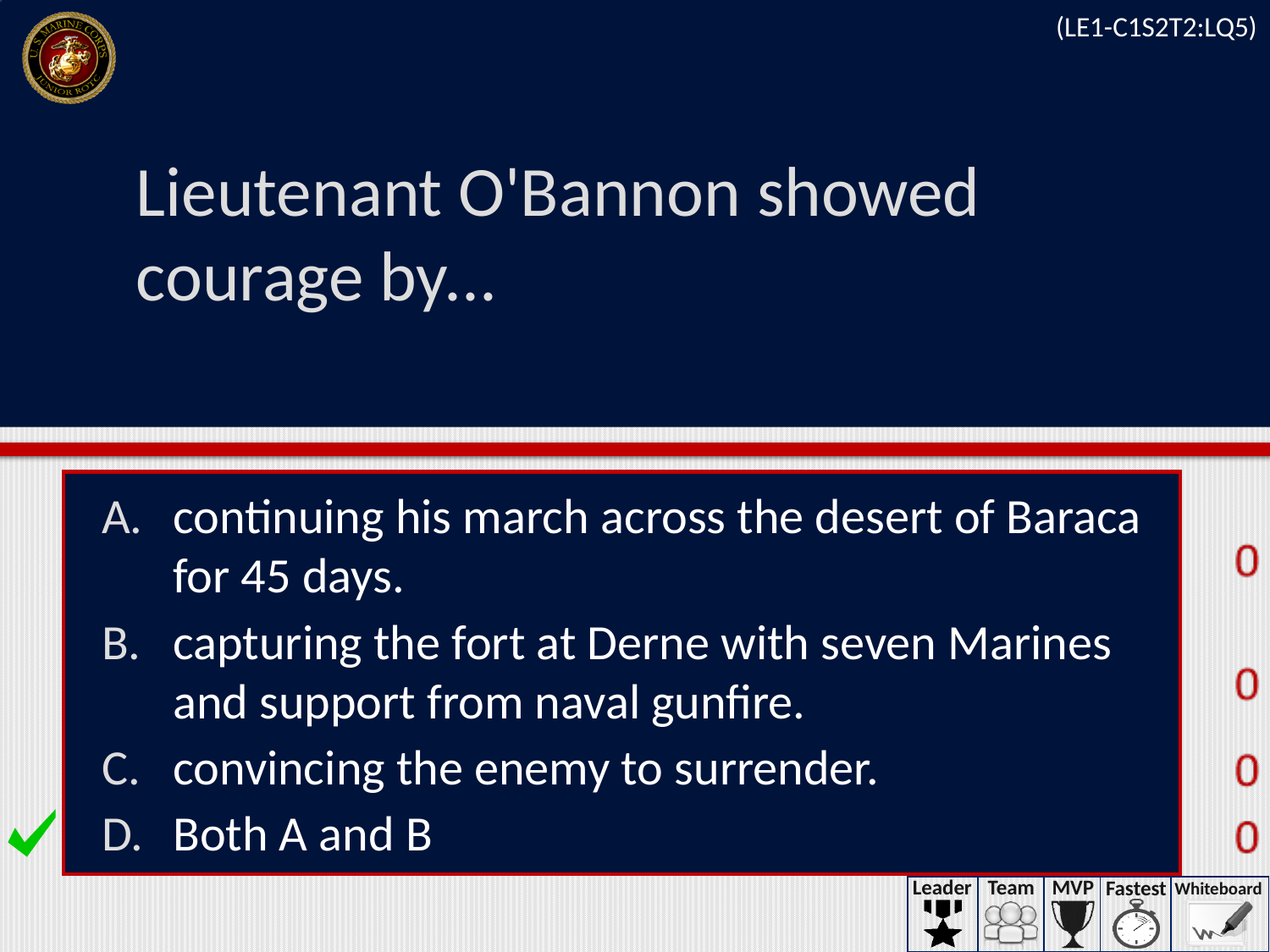

(LE1-C1S2T2:LQ5)
# Lieutenant O'Bannon showed courage by...
continuing his march across the desert of Baraca for 45 days.
capturing the fort at Derne with seven Marines and support from naval gunfire.
convincing the enemy to surrender.
Both A and B